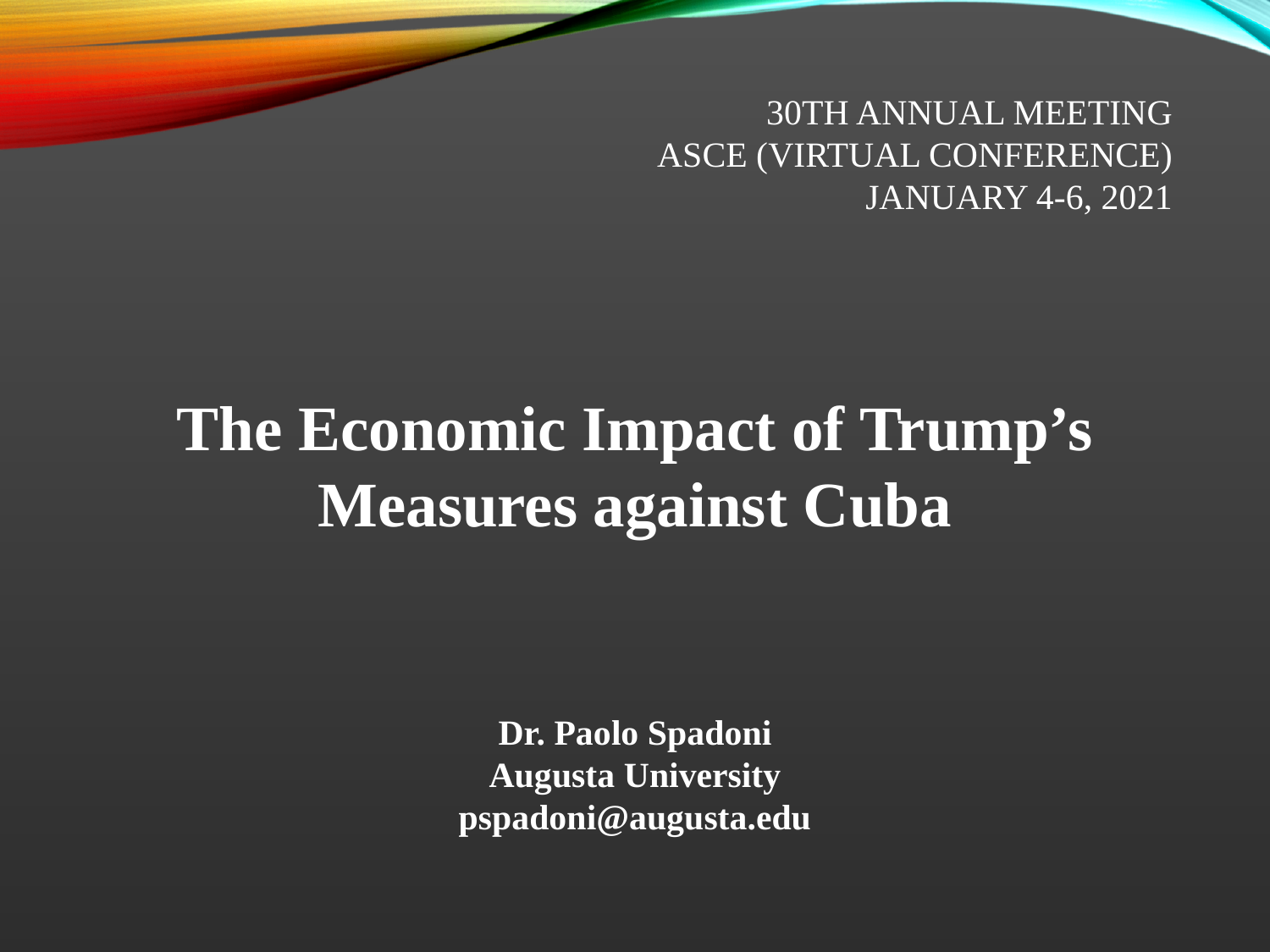

# 30th Annual Meeting AsCE (virtual conference) January 4-6, 2021
The Economic Impact of Trump’s Measures against Cuba

Dr. Paolo Spadoni
Augusta University
pspadoni@augusta.edu